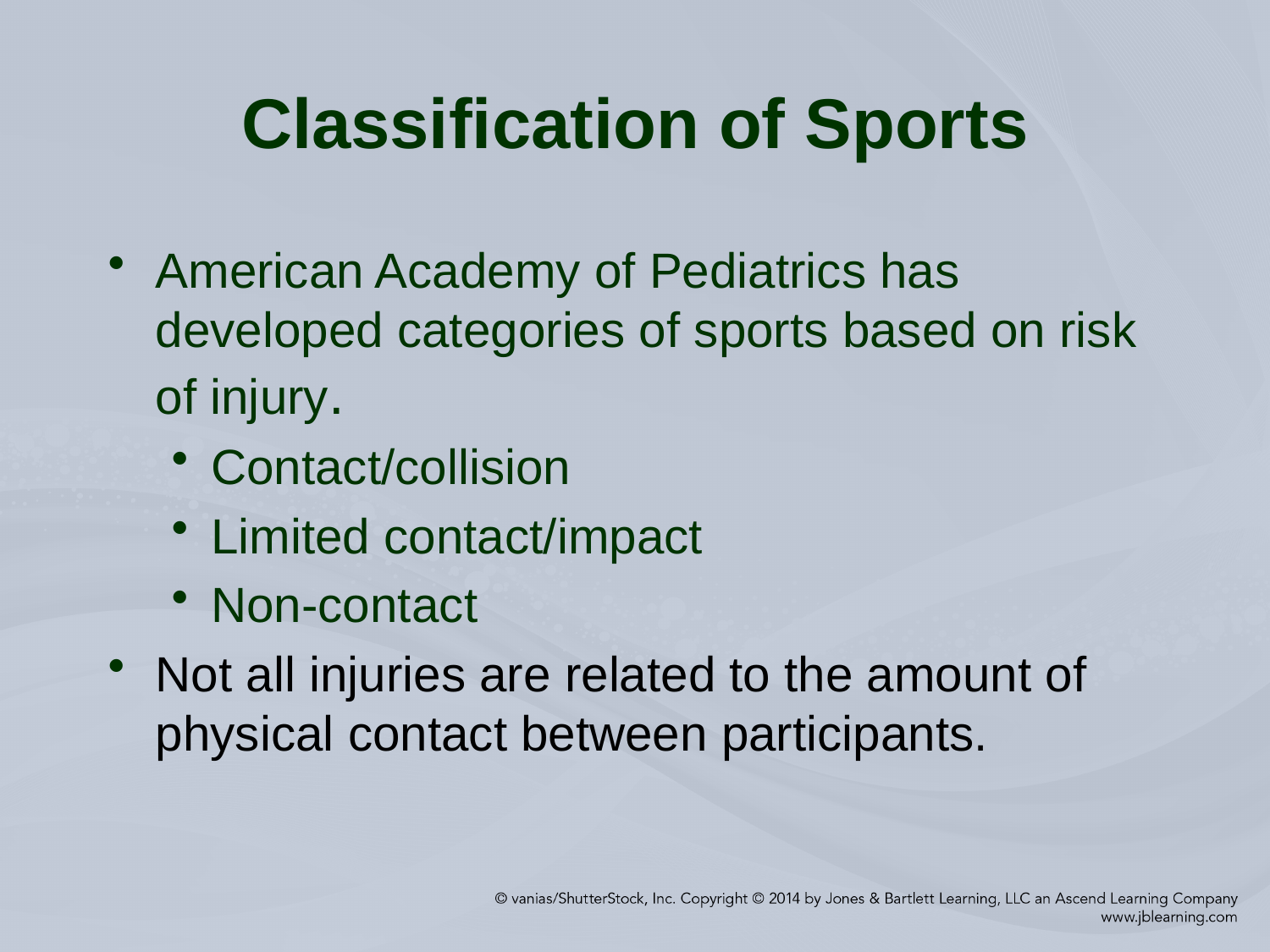

# Classification of Sports
American Academy of Pediatrics has developed categories of sports based on risk of injury.
Contact/collision
Limited contact/impact
Non-contact
Not all injuries are related to the amount of physical contact between participants.